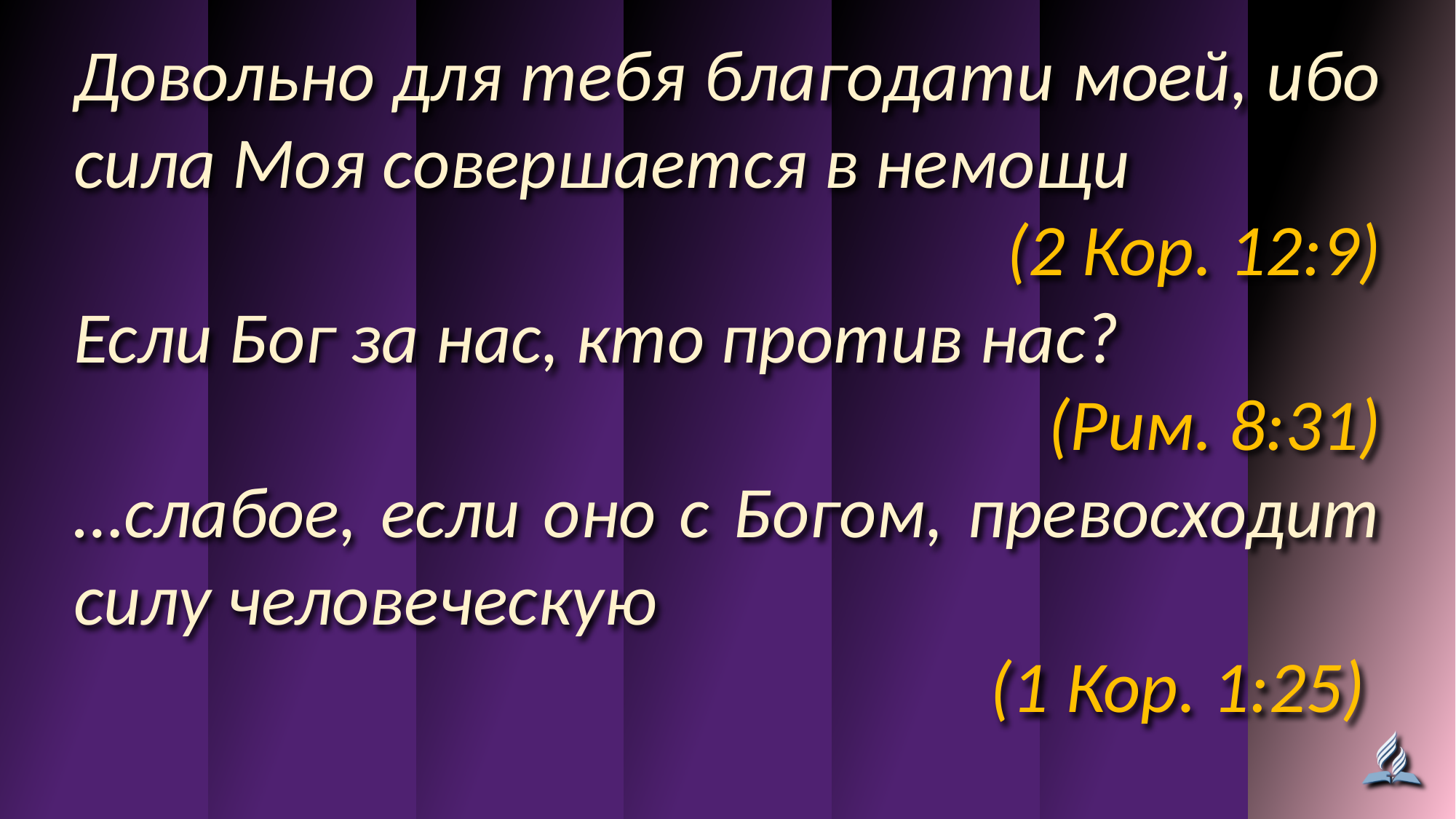

Довольно для тебя благодати моей, ибо сила Моя совершается в немощи
(2 Кор. 12:9)
Если Бог за нас, кто против нас?
(Рим. 8:31)
…слабое, если оно с Богом, превосходит силу человеческую
(1 Кор. 1:25)